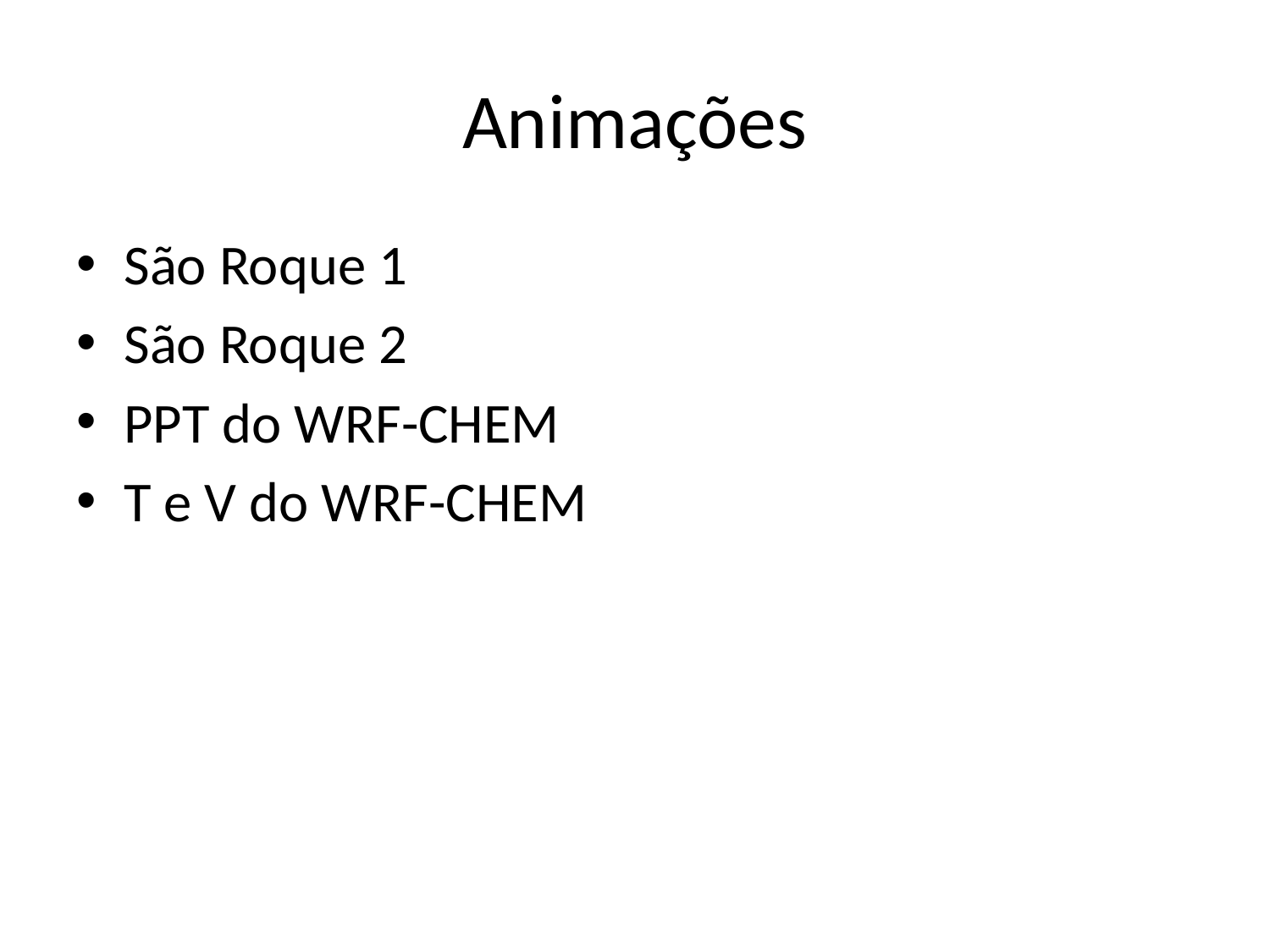

# Animações
São Roque 1
São Roque 2
PPT do WRF-CHEM
T e V do WRF-CHEM